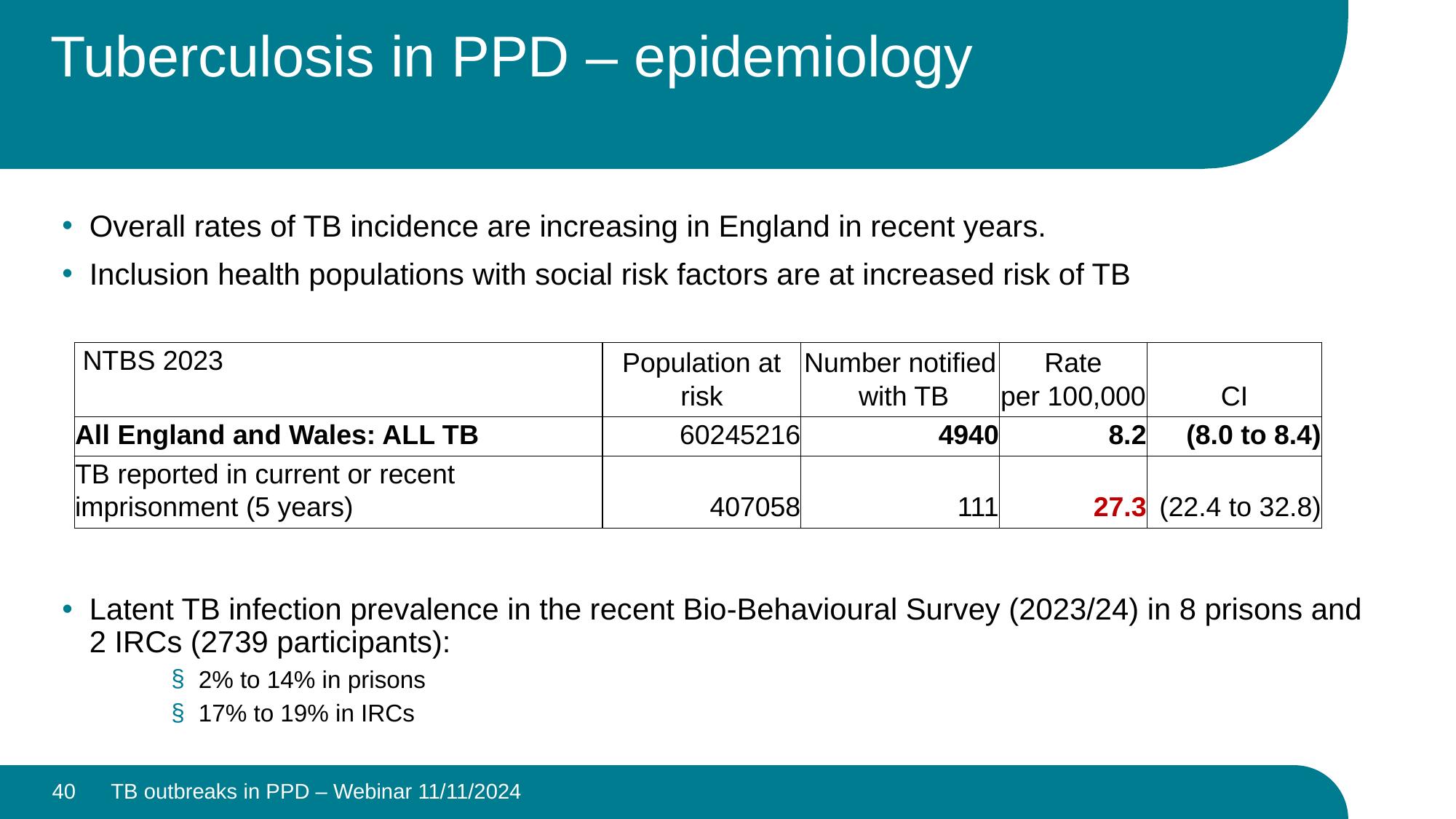

# Tuberculosis in PPD – epidemiology
Overall rates of TB incidence are increasing in England in recent years.
Inclusion health populations with social risk factors are at increased risk of TB

Latent TB infection prevalence in the recent Bio-Behavioural Survey (2023/24) in 8 prisons and 2 IRCs (2739 participants):
2% to 14% in prisons
17% to 19% in IRCs
| NTBS 2023 | Population at risk | Number notified with TB | Rate per 100,000 | CI |
| --- | --- | --- | --- | --- |
| All England and Wales: ALL TB | 60245216 | 4940 | 8.2 | (8.0 to 8.4) |
| TB reported in current or recent imprisonment (5 years) | 407058 | 111 | 27.3 | (22.4 to 32.8) |
40
TB outbreaks in PPD – Webinar 11/11/2024